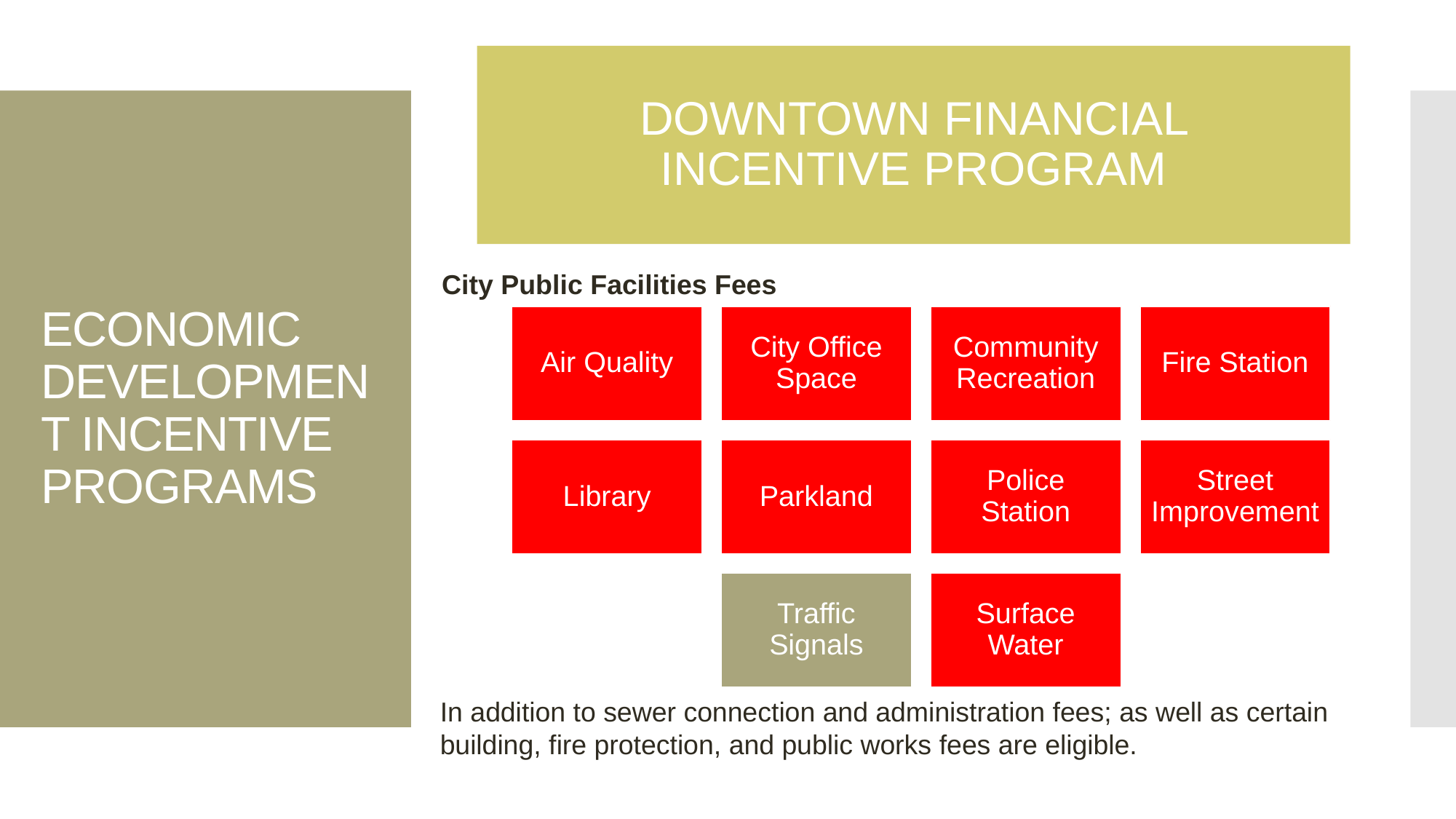

DOWNTOWN FINANCIAL INCENTIVE PROGRAM
# ECONOMIC DEVELOPMENT INCENTIVE PROGRAMS
City Public Facilities Fees
Air Quality
City Office Space
Community Recreation
Fire Station
Library
Parkland
Police Station
Street Improvement
Traffic Signals
Surface Water
In addition to sewer connection and administration fees; as well as certain building, fire protection, and public works fees are eligible.